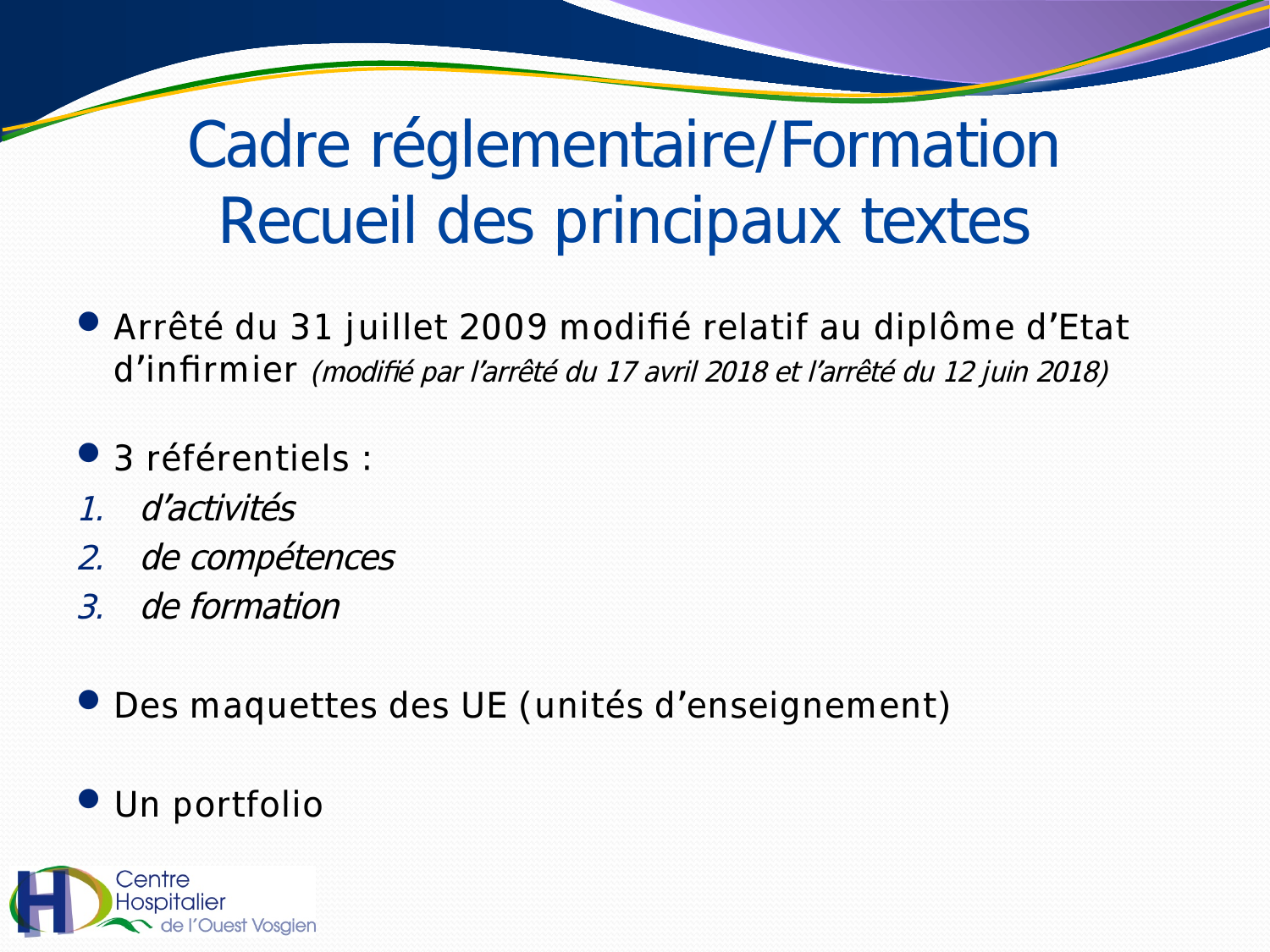

# Cadre réglementaire/Formation Recueil des principaux textes

Arrêté du 31 juillet 2009 modifié relatif au diplôme d’Etat d’infirmier (modifié par l’arrêté du 17 avril 2018 et l’arrêté du 12 juin 2018)

3 référentiels :
d’activités
de compétences
de formation

Des maquettes des UE (unités d’enseignement)

Un portfolio